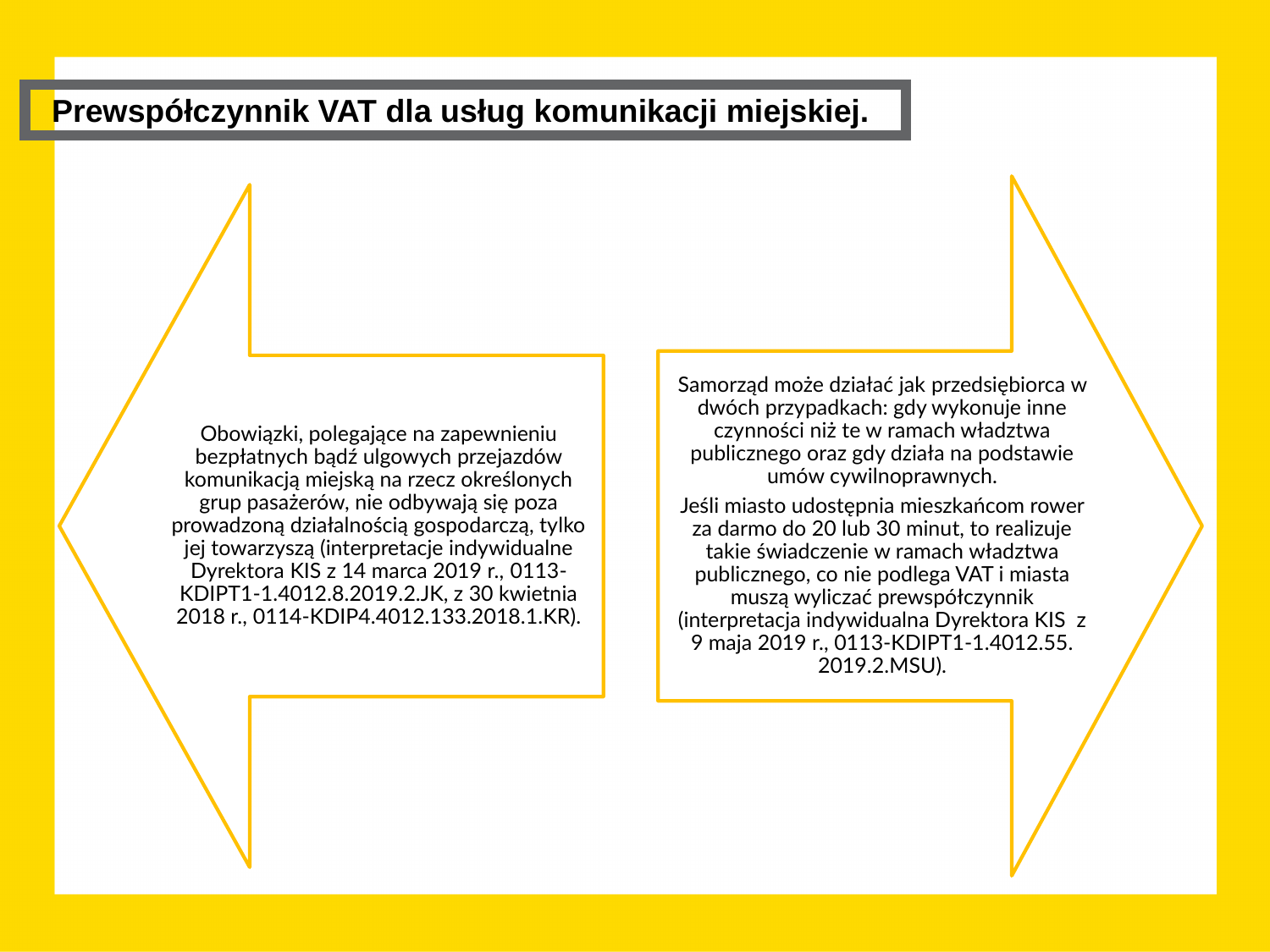

Prewspółczynnik VAT dla usług komunikacji miejskiej.
Obowiązki, polegające na zapewnieniu bezpłatnych bądź ulgowych przejazdów komunikacją miejską na rzecz określonych grup pasażerów, nie odbywają się poza prowadzoną działalnością gospodarczą, tylko jej towarzyszą (interpretacje indywidualne Dyrektora KIS z 14 marca 2019 r., 0113-KDIPT1-1.4012.8.2019.2.JK, z 30 kwietnia 2018 r., 0114-KDIP4.4012.133.2018.1.KR).
Samorząd może działać jak przedsiębiorca w dwóch przypadkach: gdy wykonuje inne czynności niż te w ramach władztwa publicznego oraz gdy działa na podstawie umów cywilnoprawnych.
Jeśli miasto udostępnia mieszkańcom rower za darmo do 20 lub 30 minut, to realizuje takie świadczenie w ramach władztwa publicznego, co nie podlega VAT i miasta muszą wyliczać prewspółczynnik (interpretacja indywidualna Dyrektora KIS  z 9 maja 2019 r., 0113-KDIPT1-1.4012.55. 2019.2.MSU).